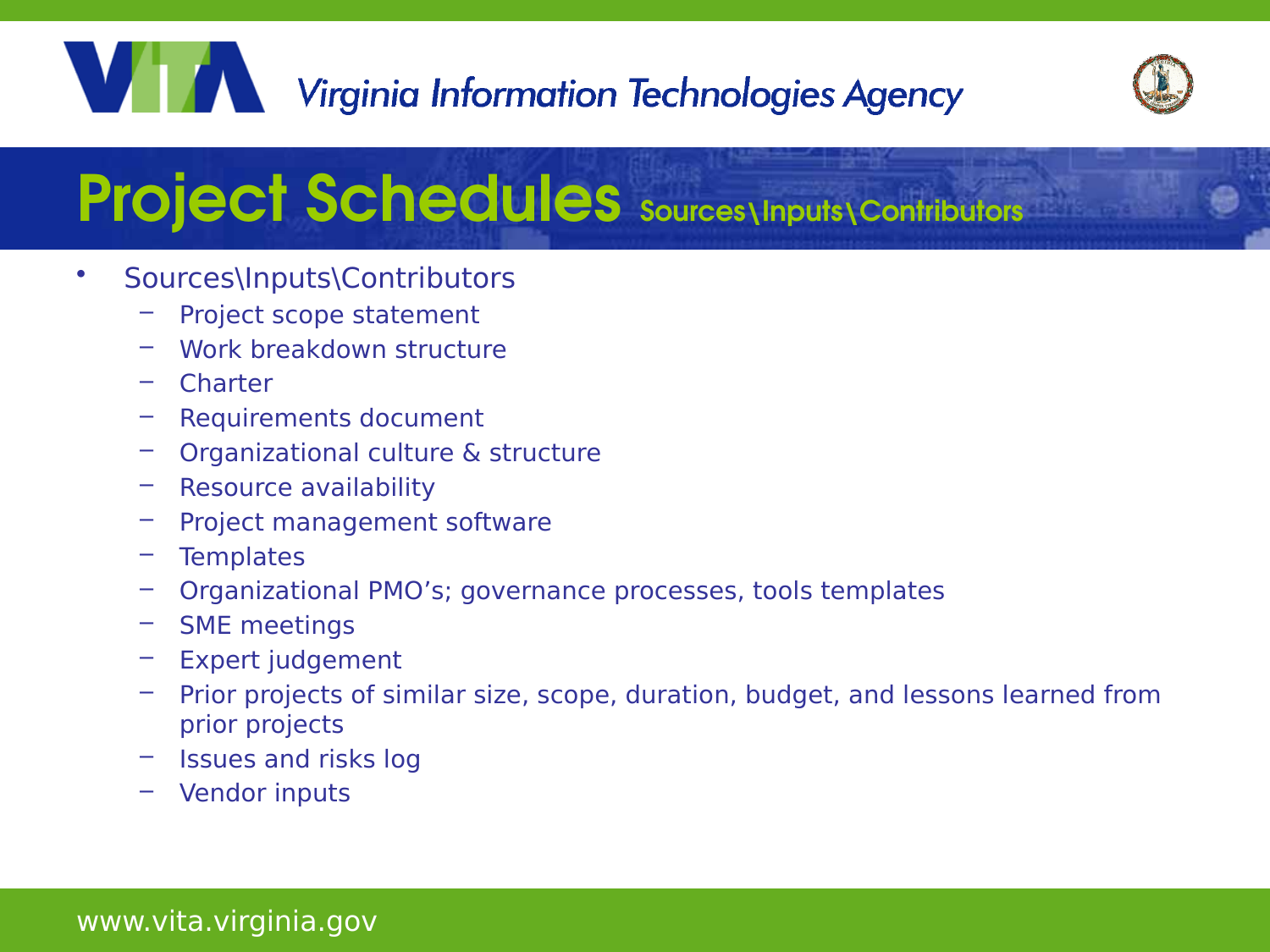

# Project Schedules Sources\Inputs\Contributors
Sources\Inputs\Contributors
Project scope statement
Work breakdown structure
Charter
Requirements document
Organizational culture & structure
Resource availability
Project management software
Templates
Organizational PMO’s; governance processes, tools templates
SME meetings
Expert judgement
Prior projects of similar size, scope, duration, budget, and lessons learned from prior projects
Issues and risks log
Vendor inputs

www.vita.virginia.gov